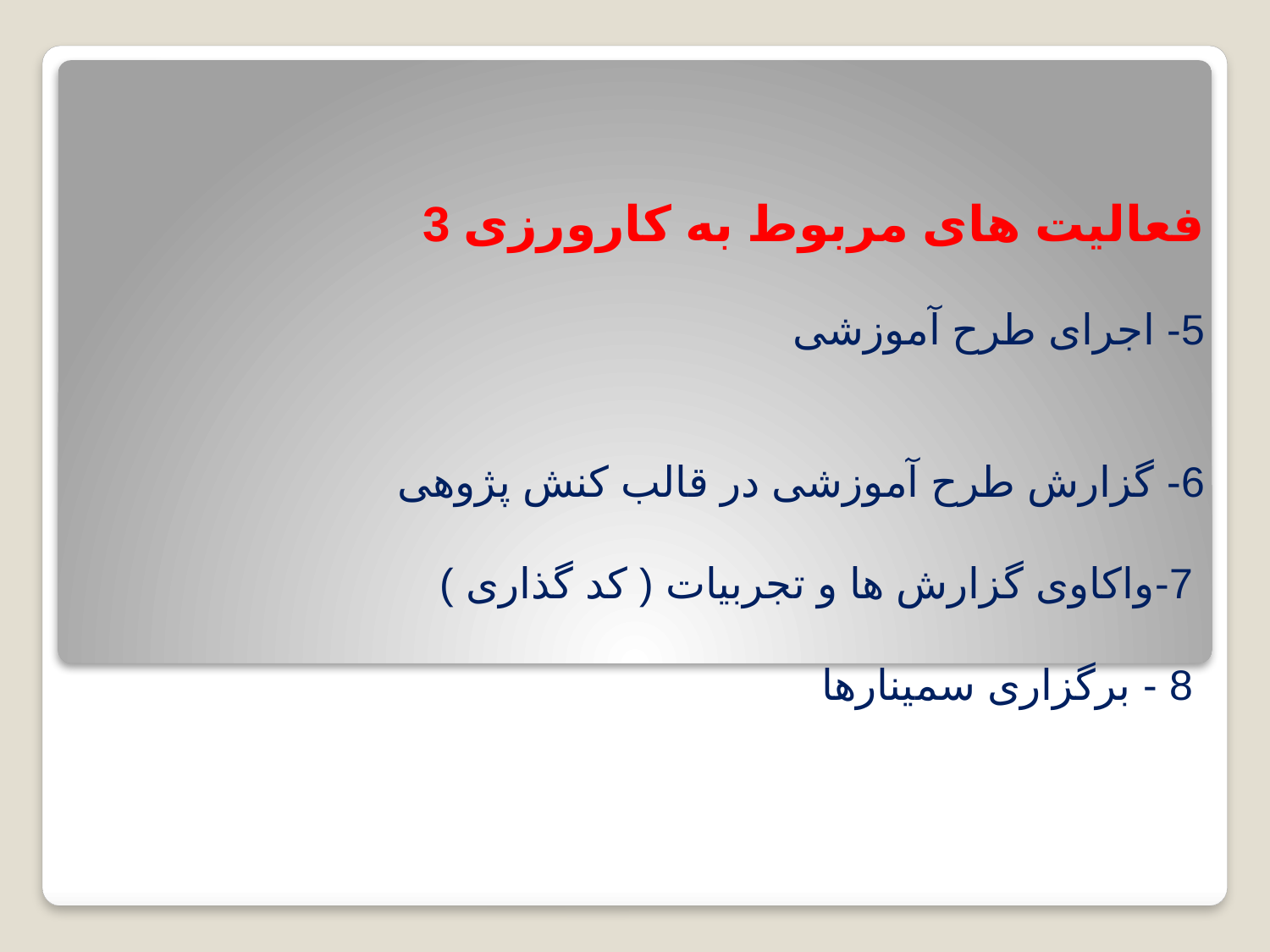

# فعالیت های مربوط به کارورزی 3 5- اجرای طرح آموزشی 6- گزارش طرح آموزشی در قالب کنش پژوهی 7-واکاوی گزارش ها و تجربیات ( کد گذاری ) 8 - برگزاری سمینارها